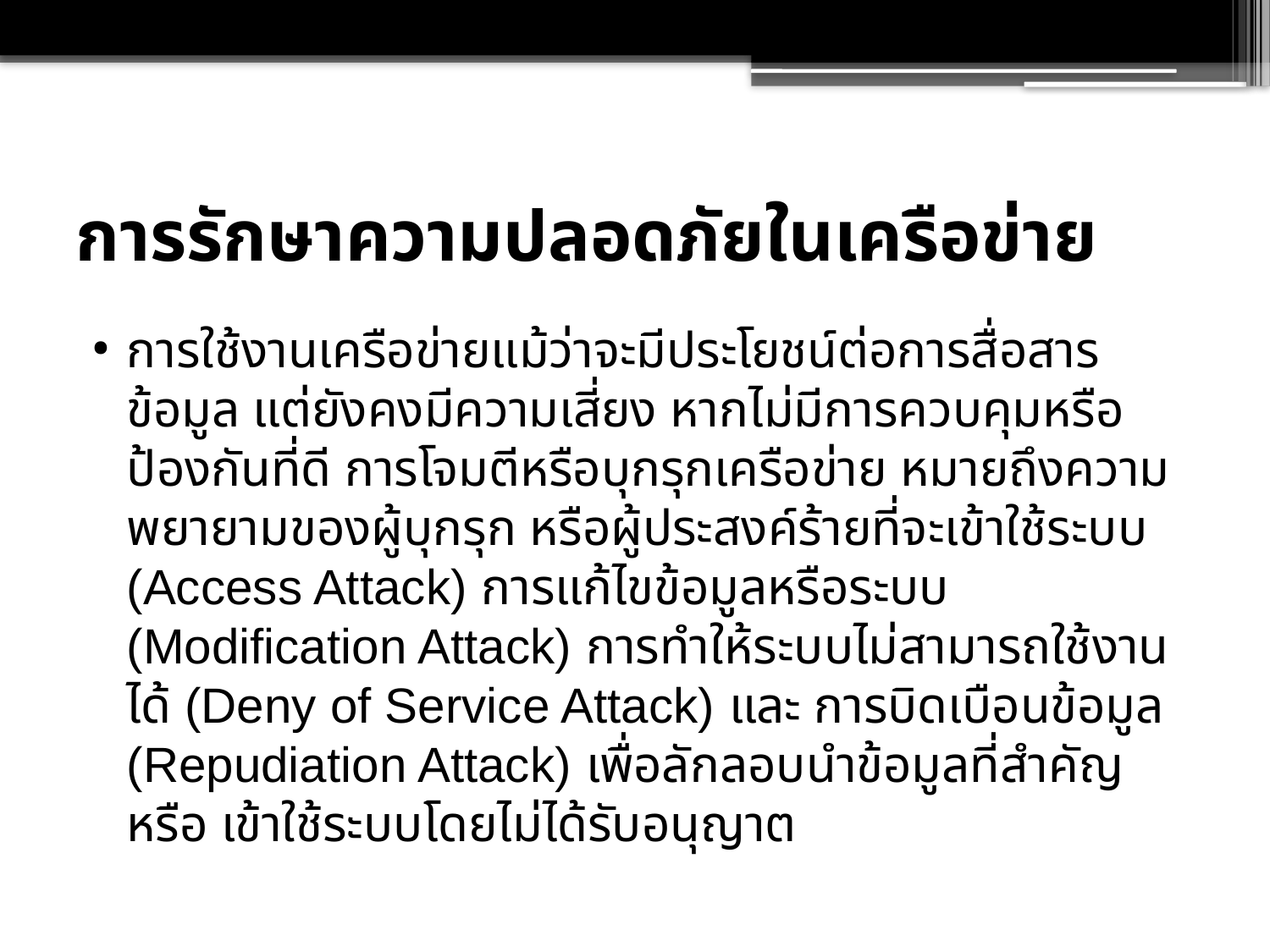

# การรักษาความปลอดภัยในเครือข่าย
การใช้งานเครือข่ายแม้ว่าจะมีประโยชน์ต่อการสื่อสารข้อมูล แต่ยังคงมีความเสี่ยง หากไม่มีการควบคุมหรือป้องกันที่ดี การโจมตีหรือบุกรุกเครือข่าย หมายถึงความพยายามของผู้บุกรุก หรือผู้ประสงค์ร้ายที่จะเข้าใช้ระบบ (Access Attack) การแก้ไขข้อมูลหรือระบบ (Modification Attack) การทำให้ระบบไม่สามารถใช้งานได้ (Deny of Service Attack) และ การบิดเบือนข้อมูล (Repudiation Attack) เพื่อลักลอบนำข้อมูลที่สำคัญหรือ เข้าใช้ระบบโดยไม่ได้รับอนุญาต